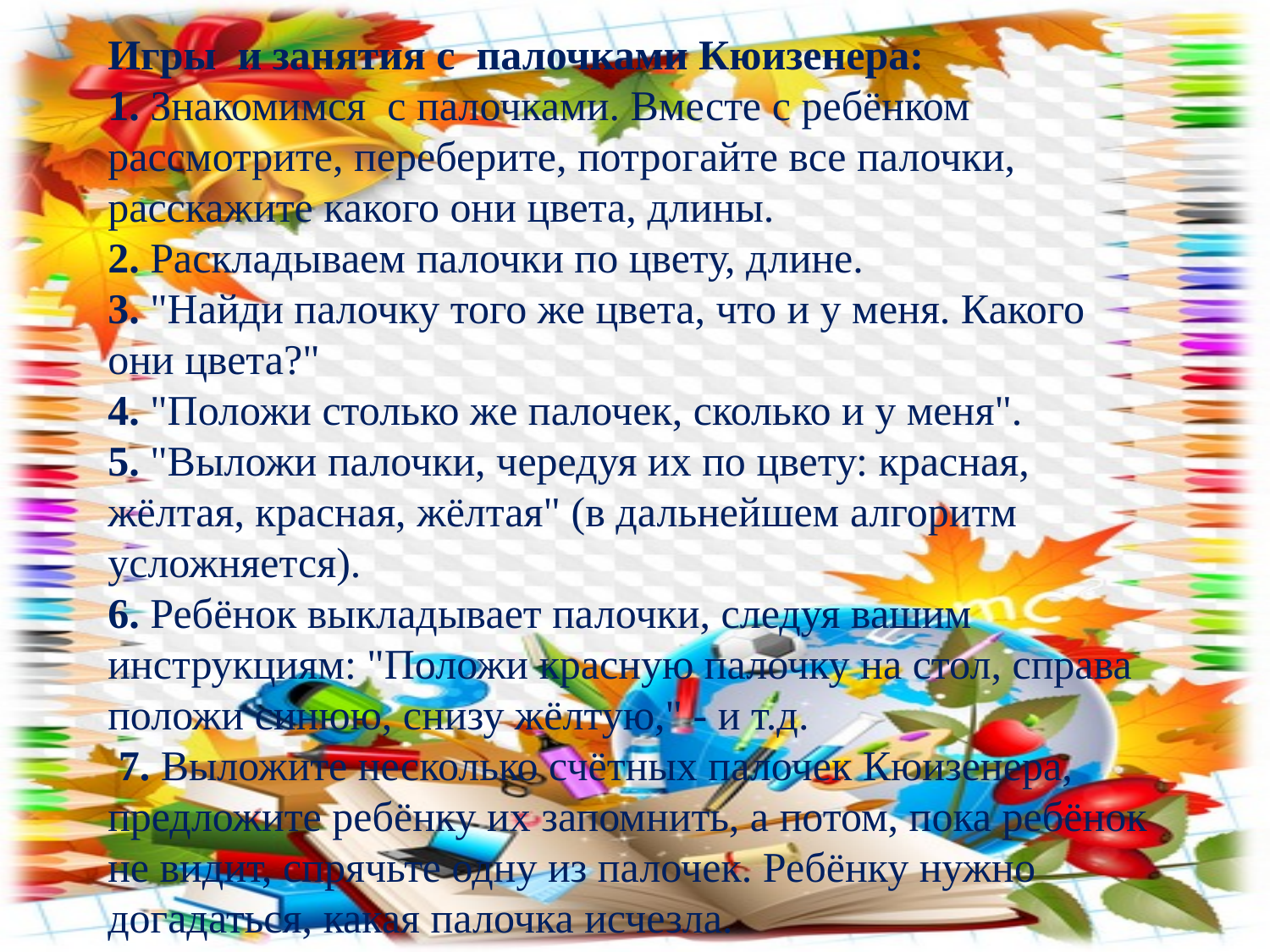

Игры  и занятия с  палочками Кюизенера:
1. Знакомимся  с палочками. Вместе с ребёнком рассмотрите, переберите, потрогайте все палочки, расскажите какого они цвета, длины.
2. Раскладываем палочки по цвету, длине.
3. "Найди палочку того же цвета, что и у меня. Какого они цвета?"
4. "Положи столько же палочек, сколько и у меня".
5. "Выложи палочки, чередуя их по цвету: красная, жёлтая, красная, жёлтая" (в дальнейшем алгоритм усложняется).
6. Ребёнок выкладывает палочки, следуя вашим инструкциям: "Положи красную палочку на стол, справа положи синюю, снизу жёлтую," - и т.д.
 7. Выложите несколько счётных палочек Кюизенера, предложите ребёнку их запомнить, а потом, пока ребёнок не видит, спрячьте одну из палочек. Ребёнку нужно догадаться, какая палочка исчезла.